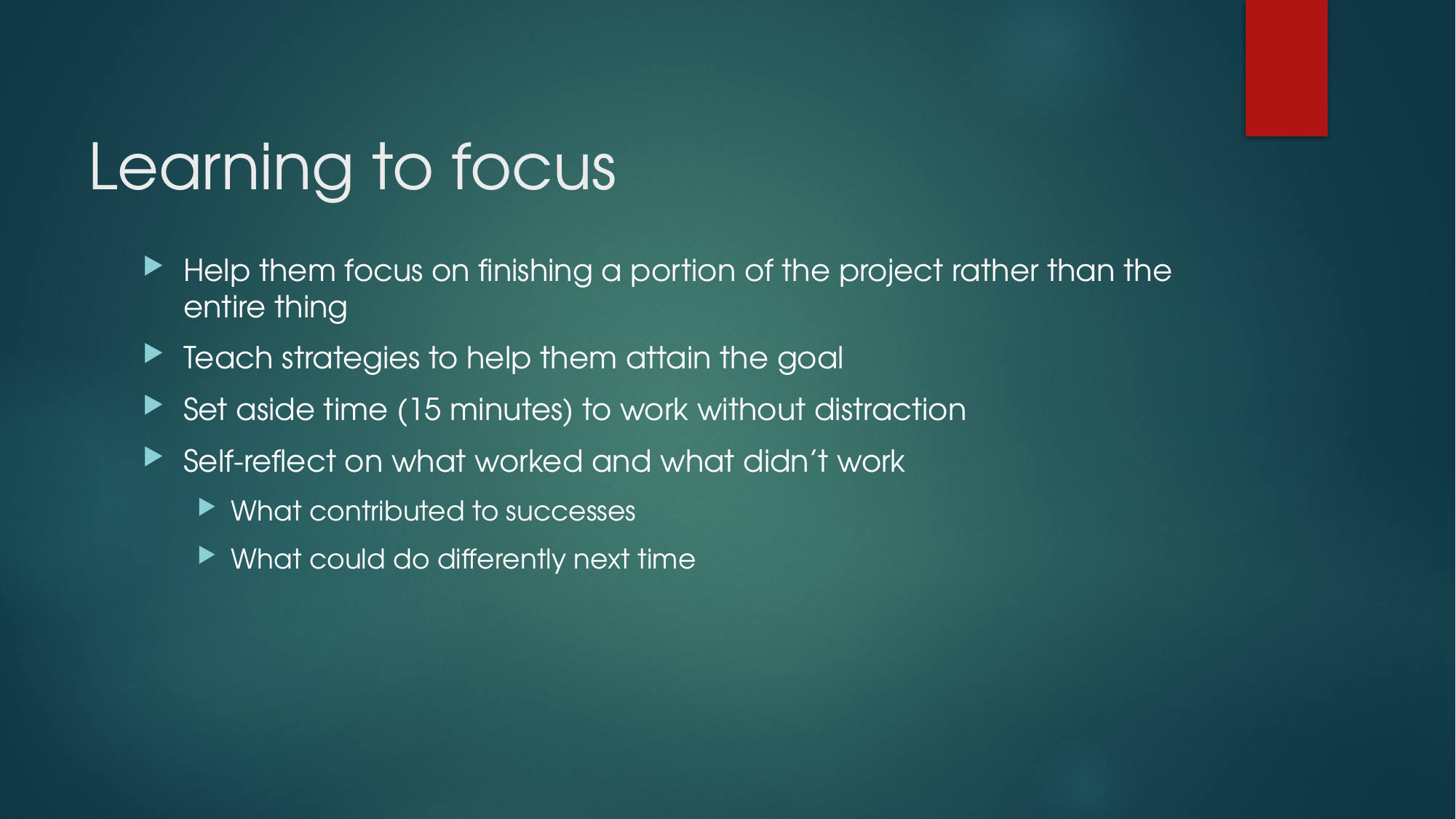

# Learning to focus
Help them focus on finishing a portion of the project rather than the entire thing
Teach strategies to help them attain the goal
Set aside time (15 minutes) to work without distraction
Self-reflect on what worked and what didn’t work
What contributed to successes
What could do differently next time